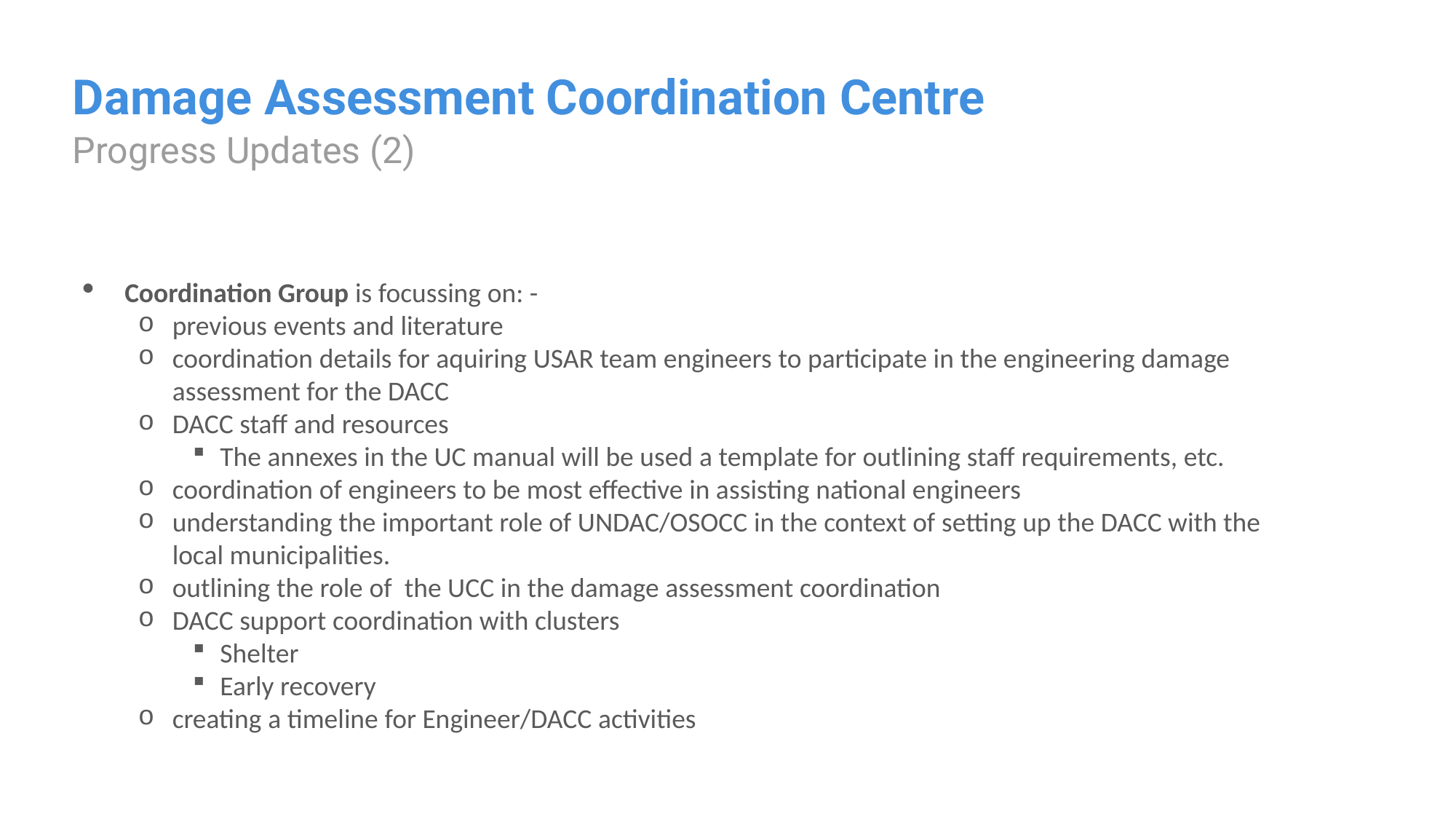

# Damage Assessment Coordination Centre
Progress Updates (2)

Coordination Group is focussing on: -
previous events and literature
coordination details for aquiring USAR team engineers to participate in the engineering damage assessment for the DACC
DACC staff and resources
The annexes in the UC manual will be used a template for outlining staff requirements, etc.
coordination of engineers to be most effective in assisting national engineers
understanding the important role of UNDAC/OSOCC in the context of setting up the DACC with the local municipalities.
outlining the role of  the UCC in the damage assessment coordination
DACC support coordination with clusters
Shelter
Early recovery
creating a timeline for Engineer/DACC activities